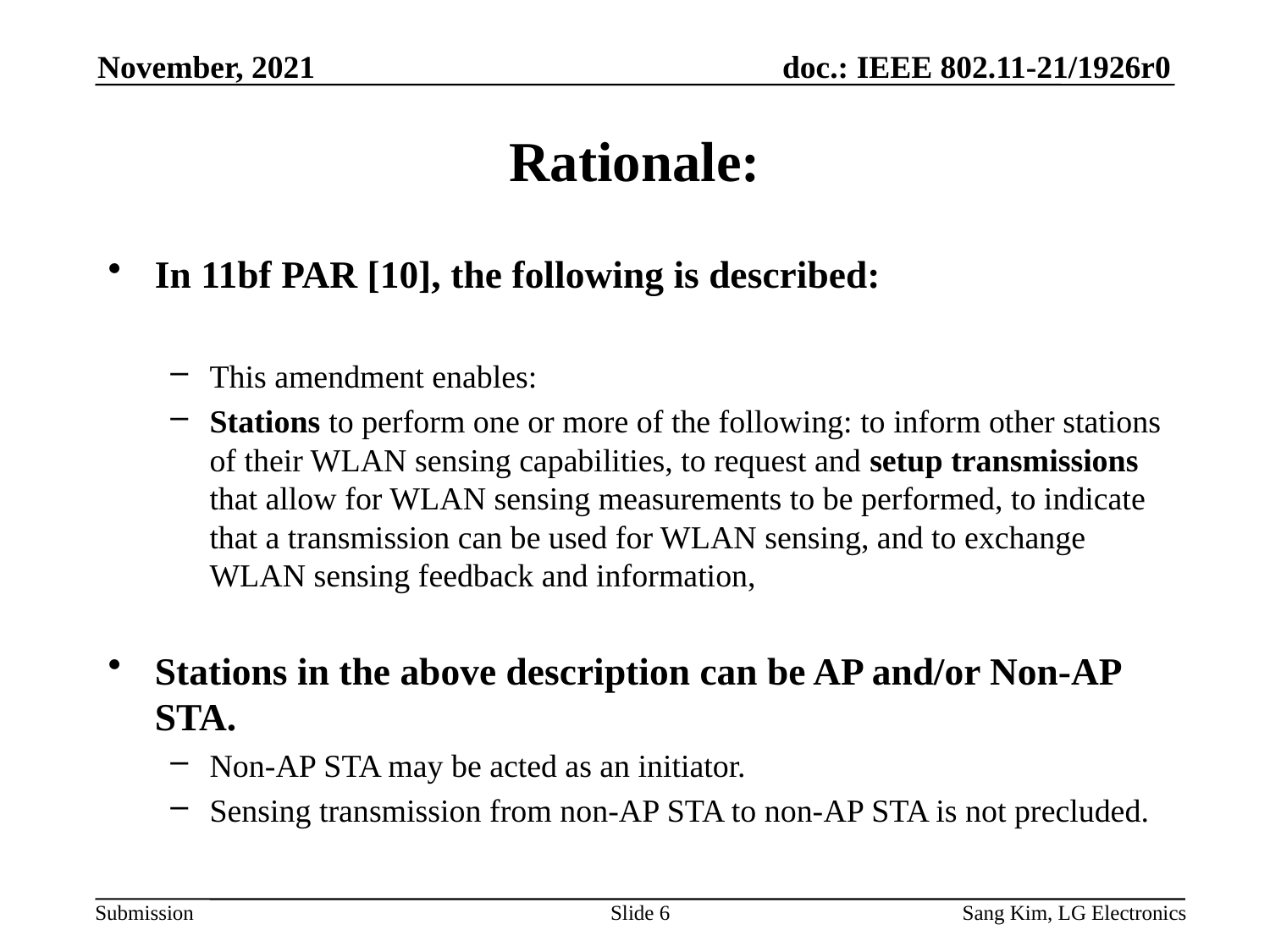

November, 2021
# Rationale:
In 11bf PAR [10], the following is described:

This amendment enables:
Stations to perform one or more of the following: to inform other stations of their WLAN sensing capabilities, to request and setup transmissions that allow for WLAN sensing measurements to be performed, to indicate that a transmission can be used for WLAN sensing, and to exchange WLAN sensing feedback and information,

Stations in the above description can be AP and/or Non-AP STA.
Non-AP STA may be acted as an initiator.
Sensing transmission from non-AP STA to non-AP STA is not precluded.

Slide 6
Sang Kim, LG Electronics